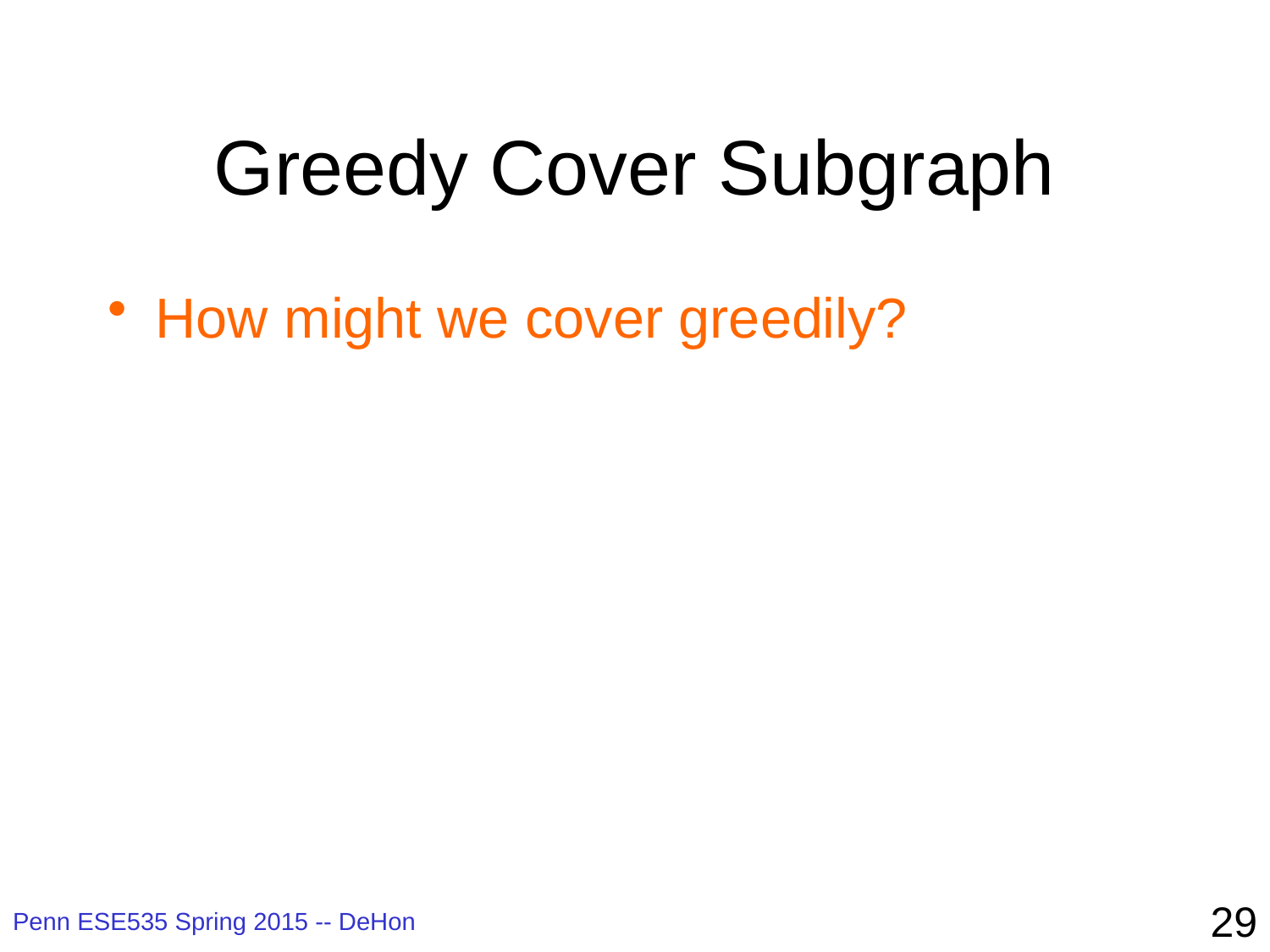

# Greedy Cover Subgraph
How might we cover greedily?
29
Penn ESE535 Spring 2015 -- DeHon